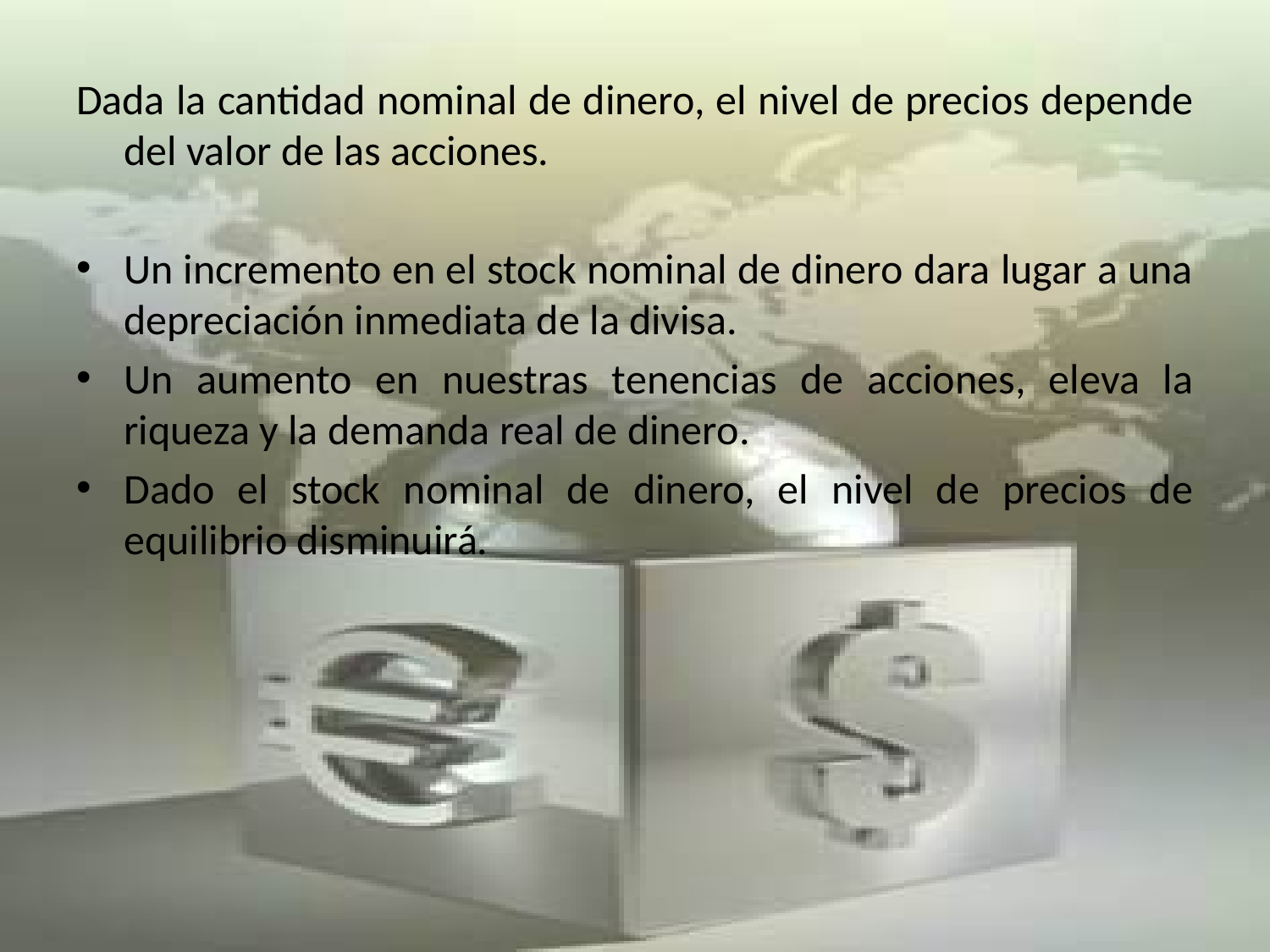

Dada la cantidad nominal de dinero, el nivel de precios depende del valor de las acciones.

Un incremento en el stock nominal de dinero dara lugar a una depreciación inmediata de la divisa.
Un aumento en nuestras tenencias de acciones, eleva la riqueza y la demanda real de dinero.
Dado el stock nominal de dinero, el nivel de precios de equilibrio disminuirá.